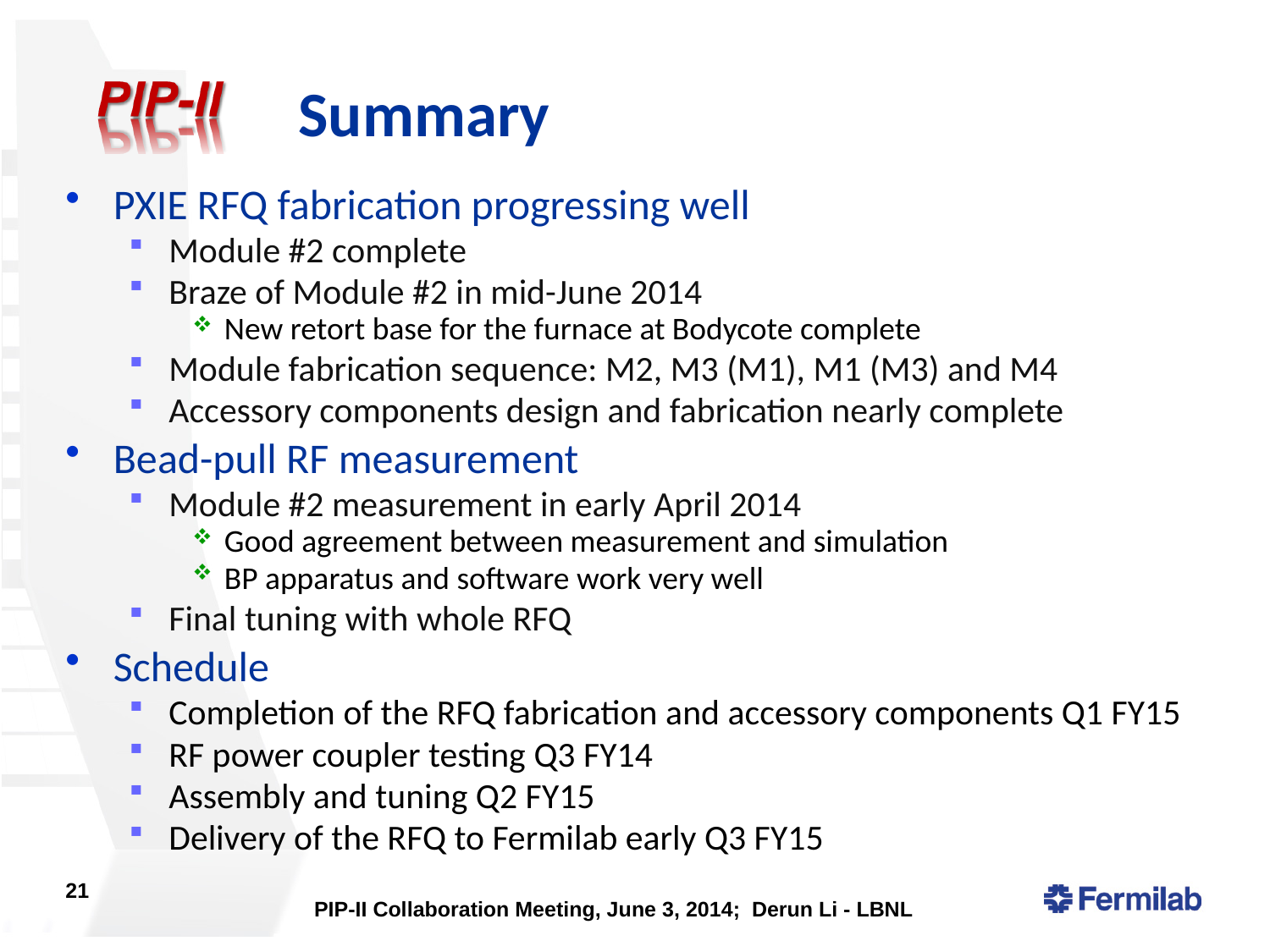

# Summary
PXIE RFQ fabrication progressing well
Module #2 complete
Braze of Module #2 in mid-June 2014
New retort base for the furnace at Bodycote complete
Module fabrication sequence: M2, M3 (M1), M1 (M3) and M4
Accessory components design and fabrication nearly complete
Bead-pull RF measurement
Module #2 measurement in early April 2014
Good agreement between measurement and simulation
BP apparatus and software work very well
Final tuning with whole RFQ
Schedule
Completion of the RFQ fabrication and accessory components Q1 FY15
RF power coupler testing Q3 FY14
Assembly and tuning Q2 FY15
Delivery of the RFQ to Fermilab early Q3 FY15
21
PIP-II Collaboration Meeting, June 3, 2014;  Derun Li - LBNL